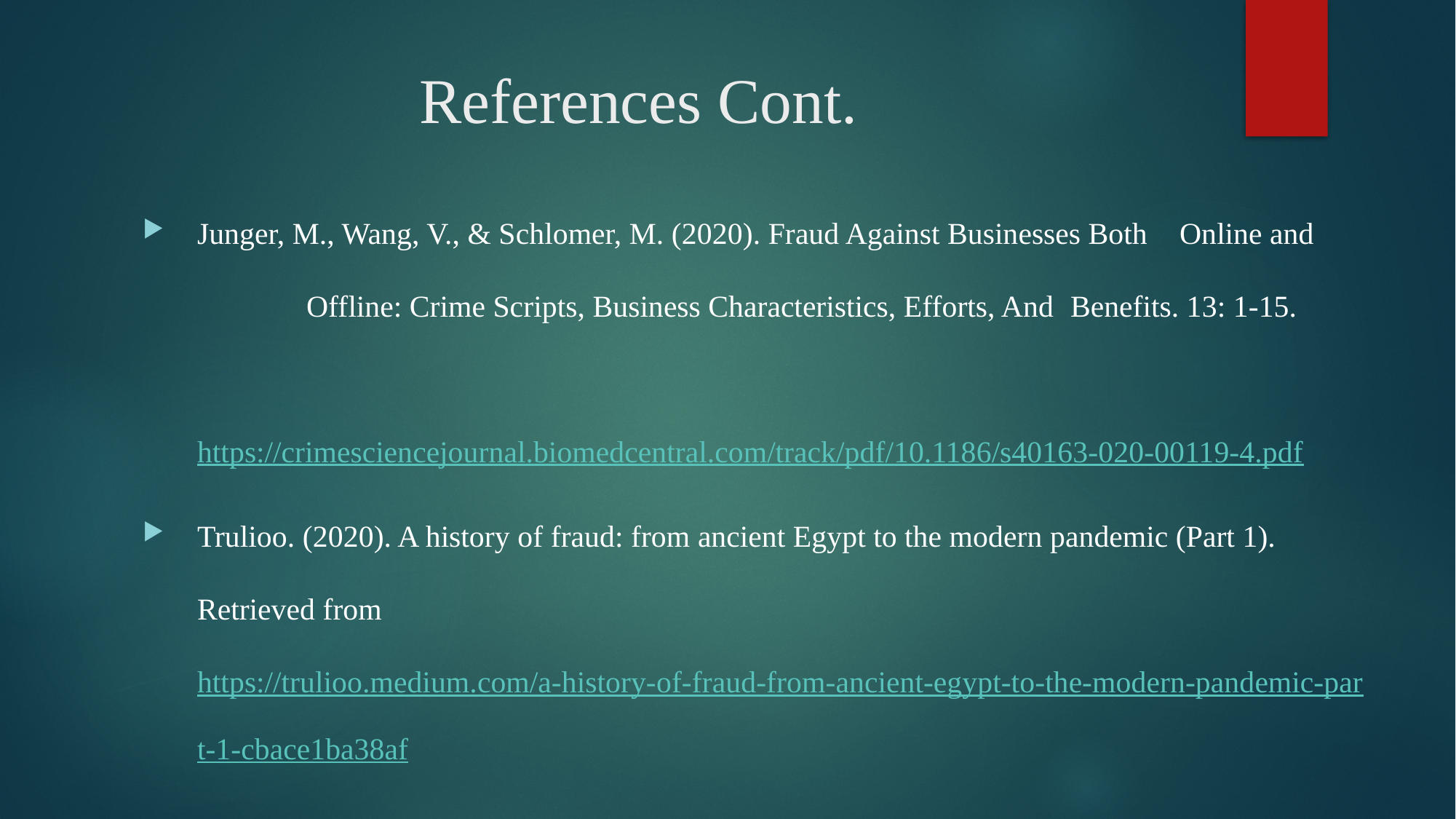

# References Cont.
Junger, M., Wang, V., & Schlomer, M. (2020). Fraud Against Businesses Both 	Online and 	Offline: Crime Scripts, Business Characteristics, Efforts, And 	Benefits. 13: 1-15. 	https://crimesciencejournal.biomedcentral.com/track/pdf/10.1186/s40163-	020-00119-	4.pdf
Trulioo. (2020). A history of fraud: from ancient Egypt to the modern pandemic (Part 1). Retrieved from https://trulioo.medium.com/a-history-of-fraud-from-ancient-egypt-to-the-modern-pandemic-part-1-cbace1ba38af